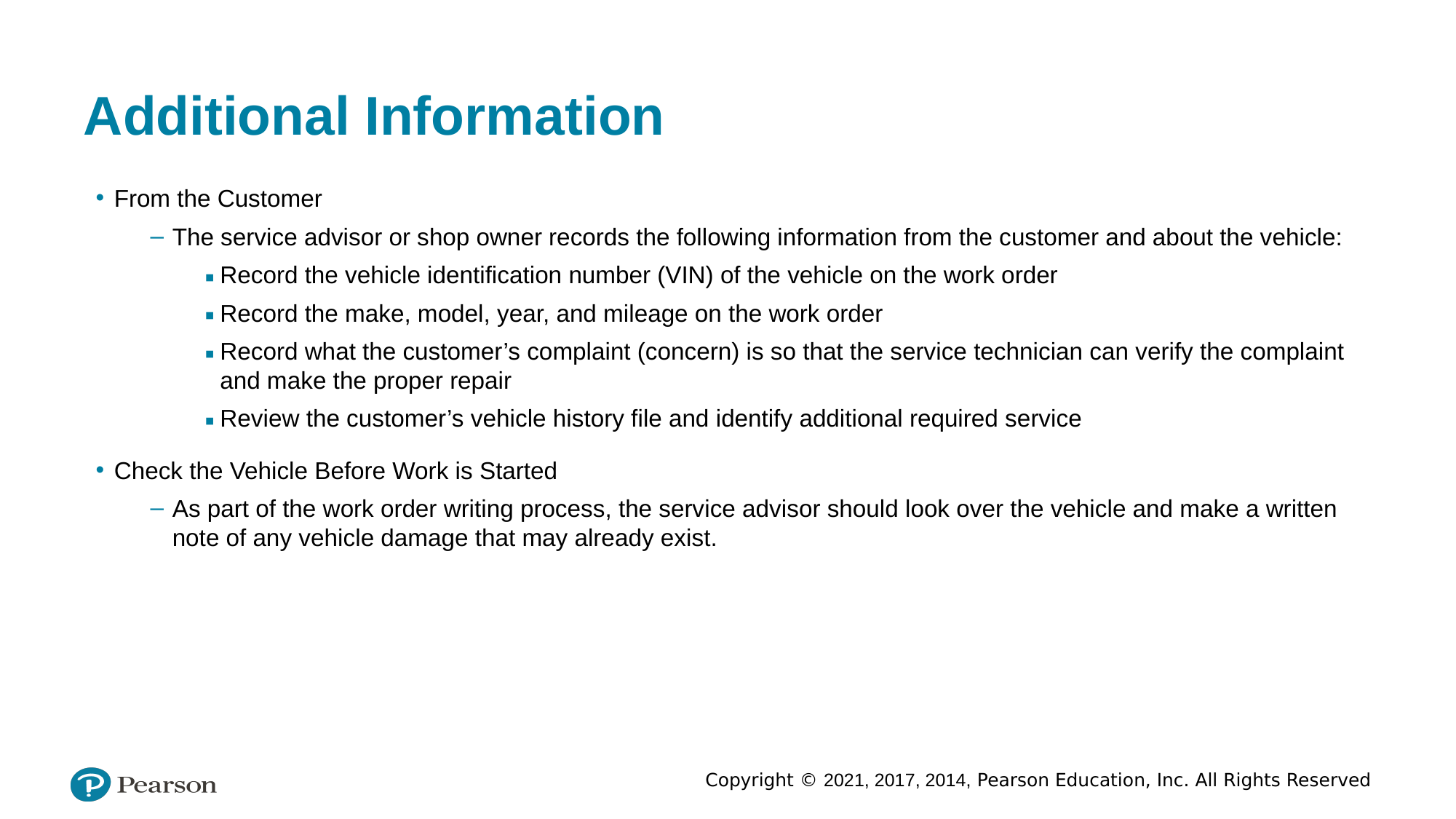

# Additional Information
From the Customer
The service advisor or shop owner records the following information from the customer and about the vehicle:
Record the vehicle identification number (VIN) of the vehicle on the work order
Record the make, model, year, and mileage on the work order
Record what the customer’s complaint (concern) is so that the service technician can verify the complaint and make the proper repair
Review the customer’s vehicle history file and identify additional required service
Check the Vehicle Before Work is Started
As part of the work order writing process, the service advisor should look over the vehicle and make a written note of any vehicle damage that may already exist.